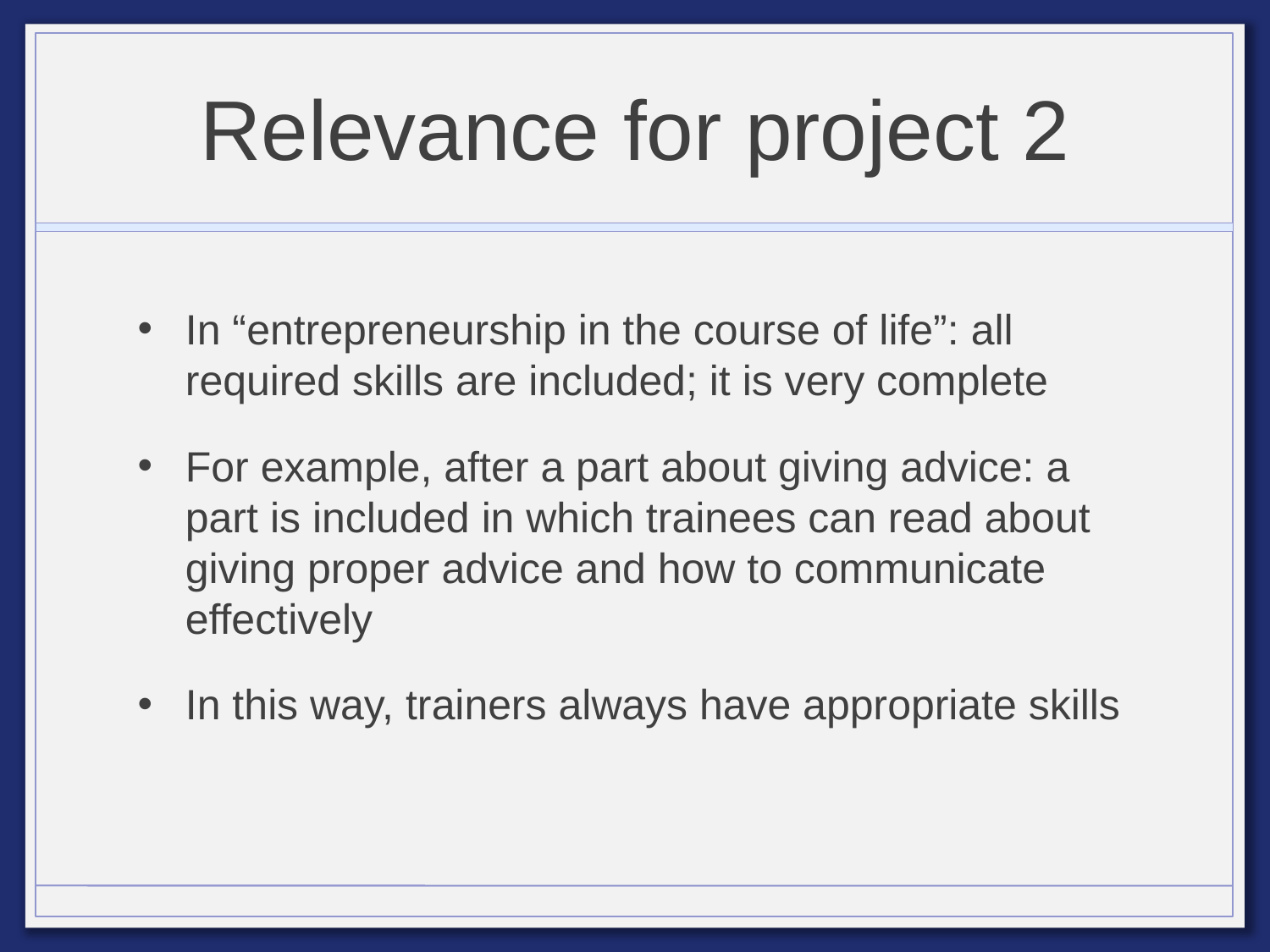

# Relevance for project 2
In “entrepreneurship in the course of life”: all required skills are included; it is very complete
For example, after a part about giving advice: a part is included in which trainees can read about giving proper advice and how to communicate effectively
In this way, trainers always have appropriate skills